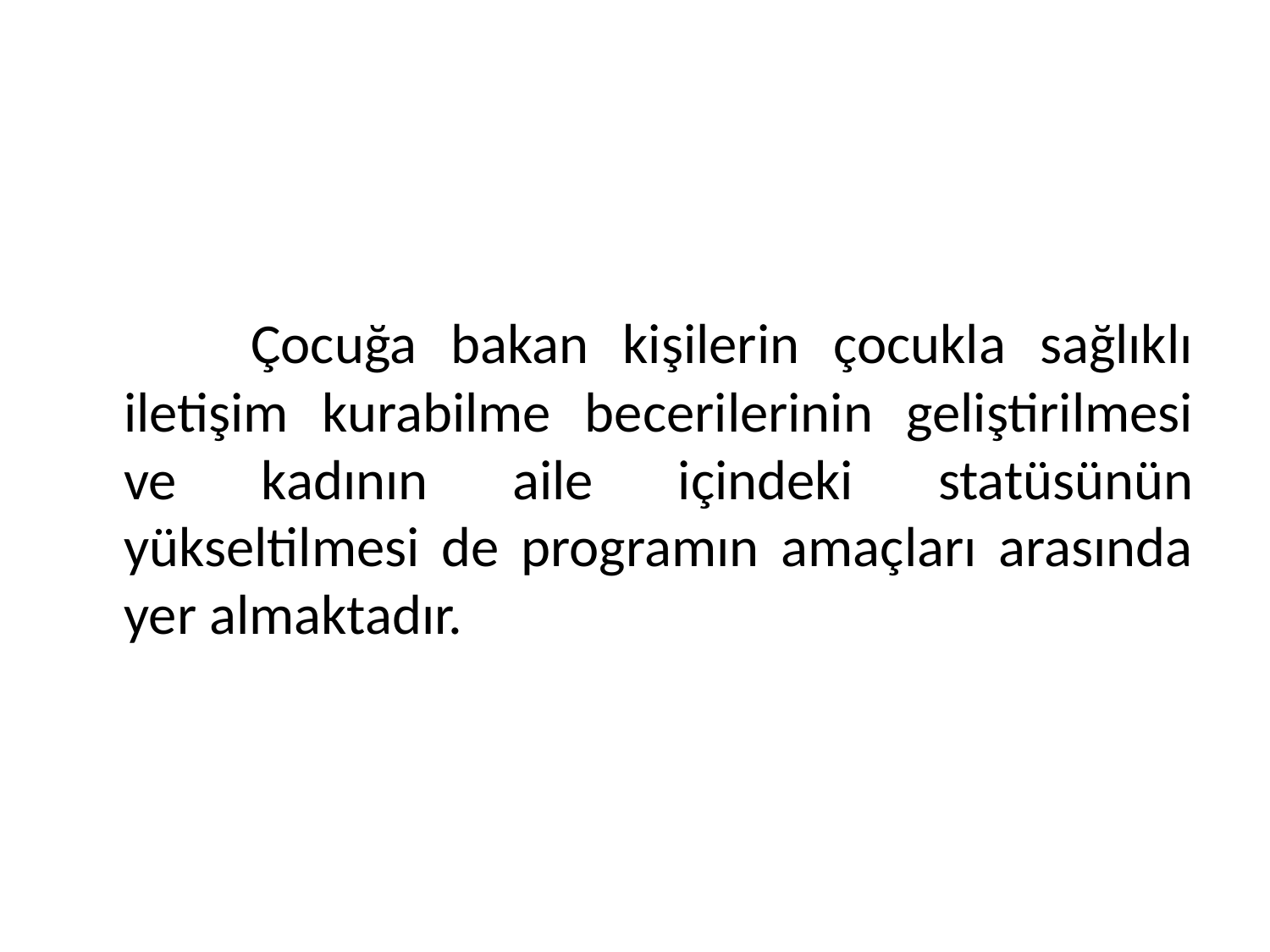

#

		Çocuğa bakan kişilerin çocukla sağlıklı iletişim kurabilme becerilerinin geliştirilmesi ve kadının aile içindeki statüsünün yükseltilmesi de programın amaçları arasında yer almaktadır.